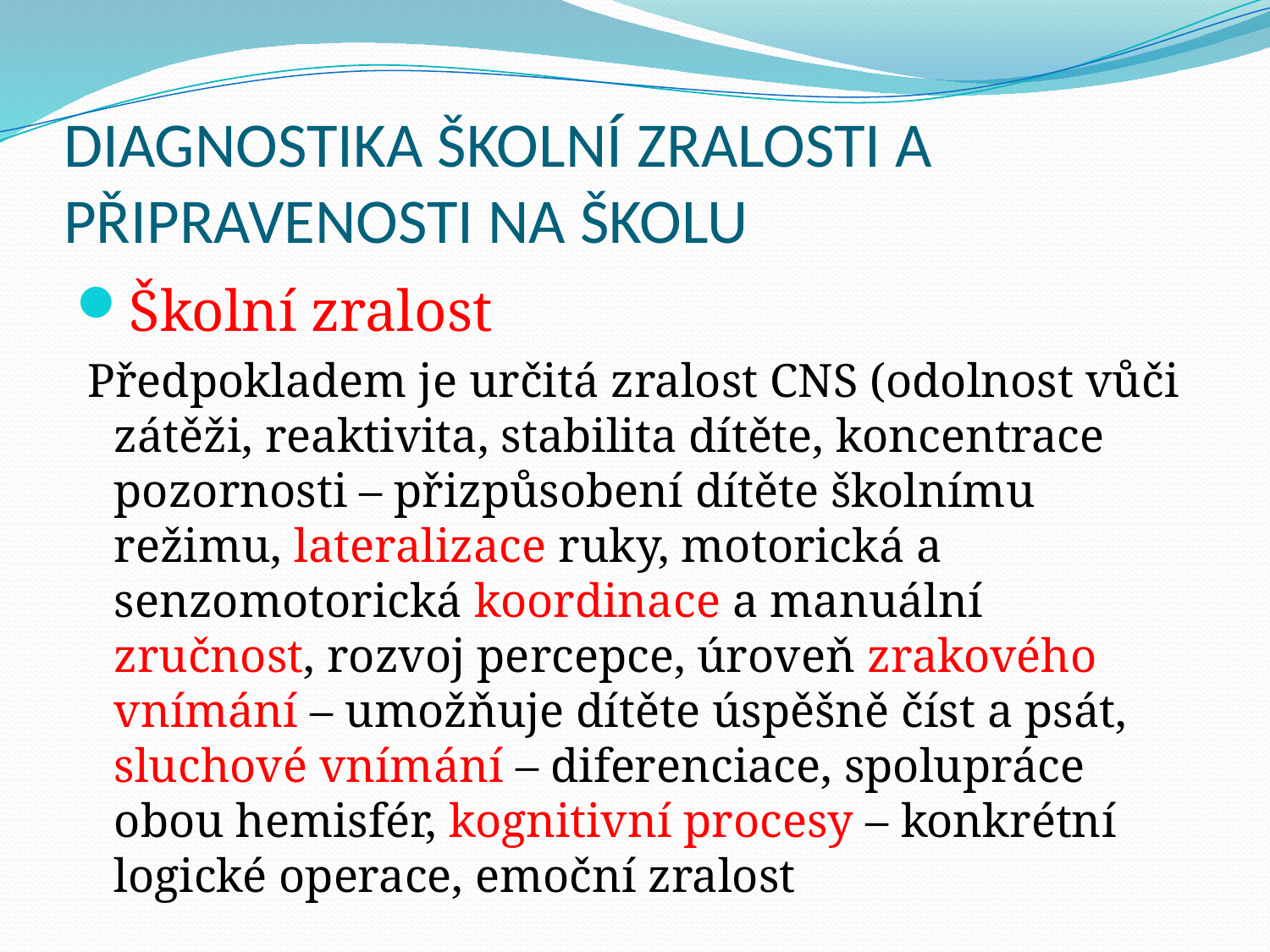

# DIAGNOSTIKA ŠKOLNÍ ZRALOSTI A PŘIPRAVENOSTI NA ŠKOLU
Školní zralost
 Předpokladem je určitá zralost CNS (odolnost vůči zátěži, reaktivita, stabilita dítěte, koncentrace pozornosti – přizpůsobení dítěte školnímu režimu, lateralizace ruky, motorická a senzomotorická koordinace a manuální zručnost, rozvoj percepce, úroveň zrakového vnímání – umožňuje dítěte úspěšně číst a psát, sluchové vnímání – diferenciace, spolupráce obou hemisfér, kognitivní procesy – konkrétní logické operace, emoční zralost